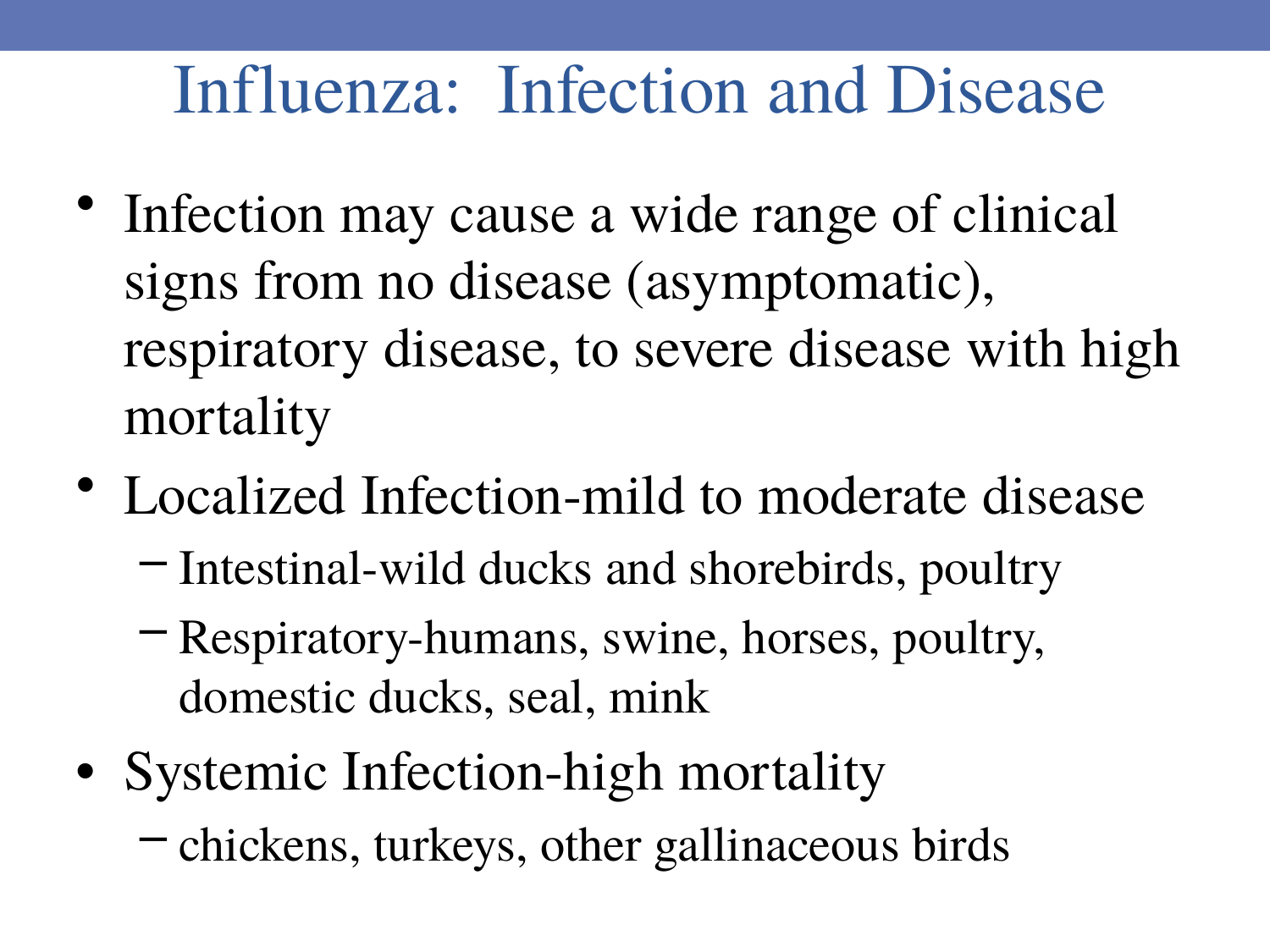

Influenza:  Infection and Disease
Infection may cause a wide range of clinical signs from no disease (asymptomatic), respiratory disease, to severe disease with high mortality
Localized Infection-mild to moderate disease
Intestinal-wild ducks and shorebirds, poultry
Respiratory-humans, swine, horses, poultry, domestic ducks, seal, mink
Systemic Infection-high mortality
chickens, turkeys, other gallinaceous birds